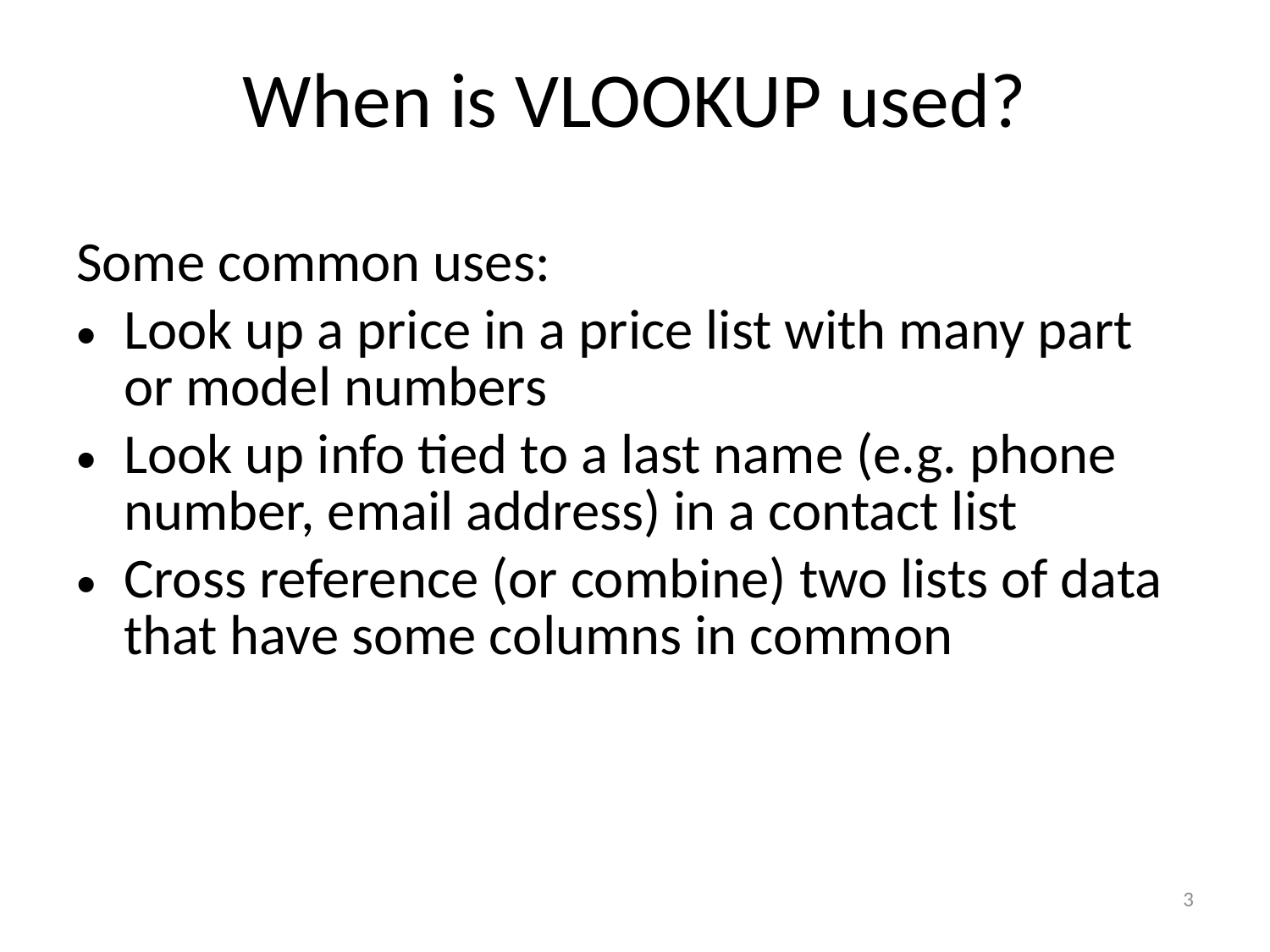

When is VLOOKUP used?
Some common uses:
Look up a price in a price list with many part or model numbers
Look up info tied to a last name (e.g. phone number, email address) in a contact list
Cross reference (or combine) two lists of data that have some columns in common

3